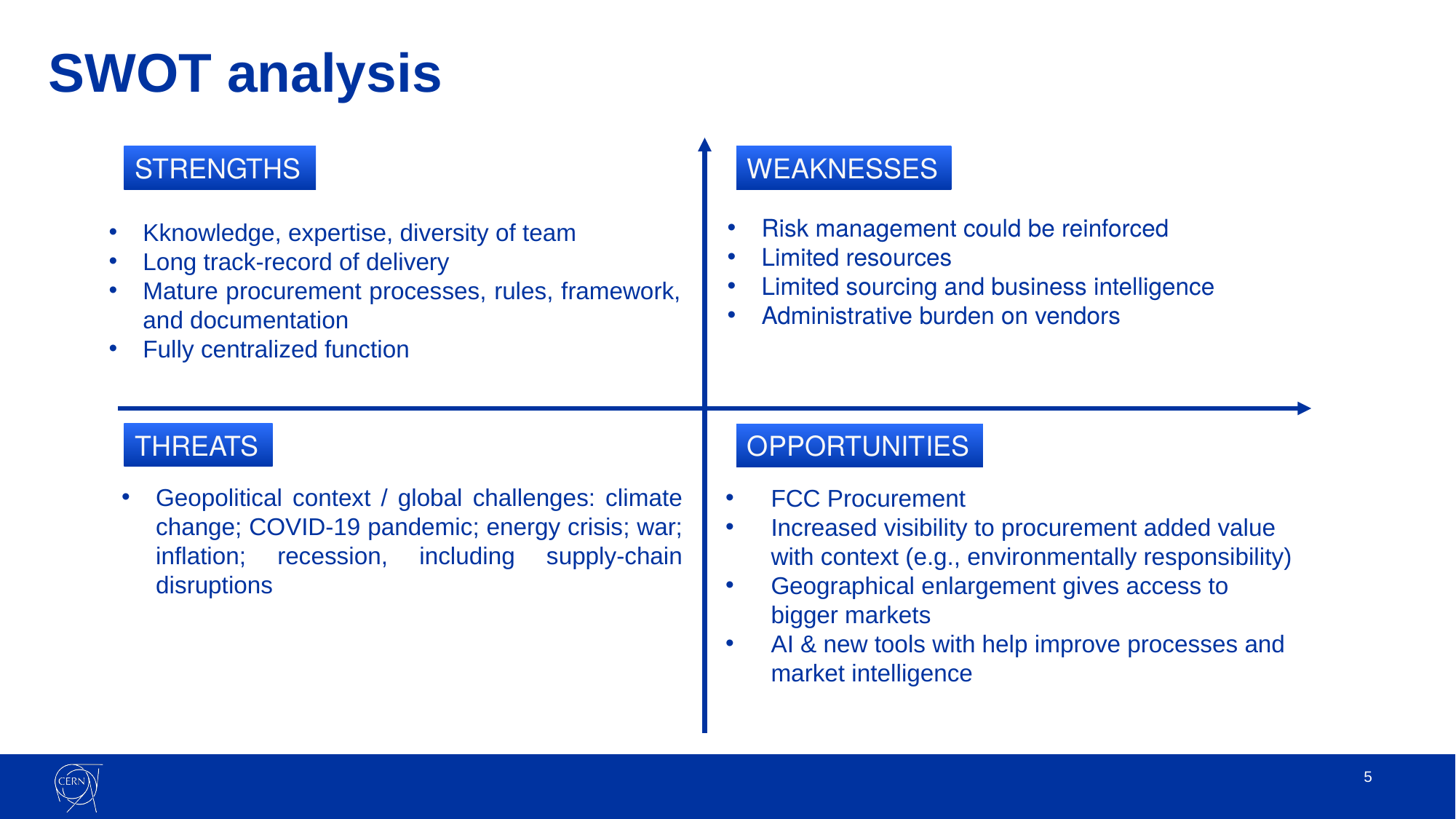

# SWOT analysis
STRENGTHS
WEAKNESSES
Risk management could be reinforced
Limited resources
Limited sourcing and business intelligence
Administrative burden on vendors
Kknowledge, expertise, diversity of team
Long track-record of delivery
Mature procurement processes, rules, framework, and documentation
Fully centralized function
THREATS
OPPORTUNITIES
Geopolitical context / global challenges: climate change; COVID-19 pandemic; energy crisis; war; inflation; recession, including supply-chain disruptions
FCC Procurement
Increased visibility to procurement added value with context (e.g., environmentally responsibility)
Geographical enlargement gives access to bigger markets
AI & new tools with help improve processes and market intelligence
5